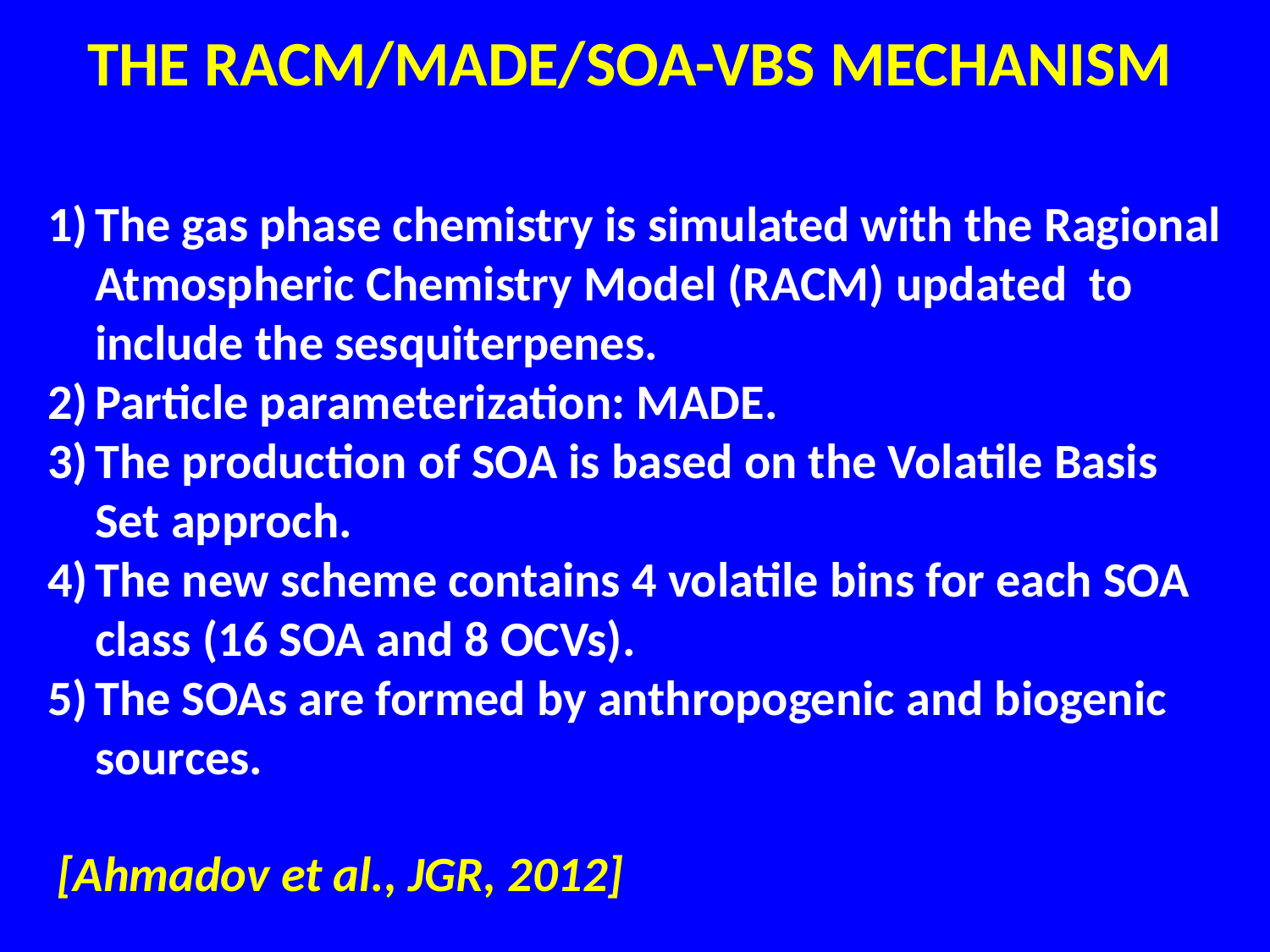

THE RACM/MADE/SOA-VBS MECHANISM
The gas phase chemistry is simulated with the Ragional Atmospheric Chemistry Model (RACM) updated  to  include the sesquiterpenes.
Particle parameterization: MADE.
The production of SOA is based on the Volatile Basis Set approch.
The new scheme contains 4 volatile bins for each SOA class (16 SOA and 8 OCVs).
The SOAs are formed by anthropogenic and biogenic sources.

[Ahmadov et al., JGR, 2012]